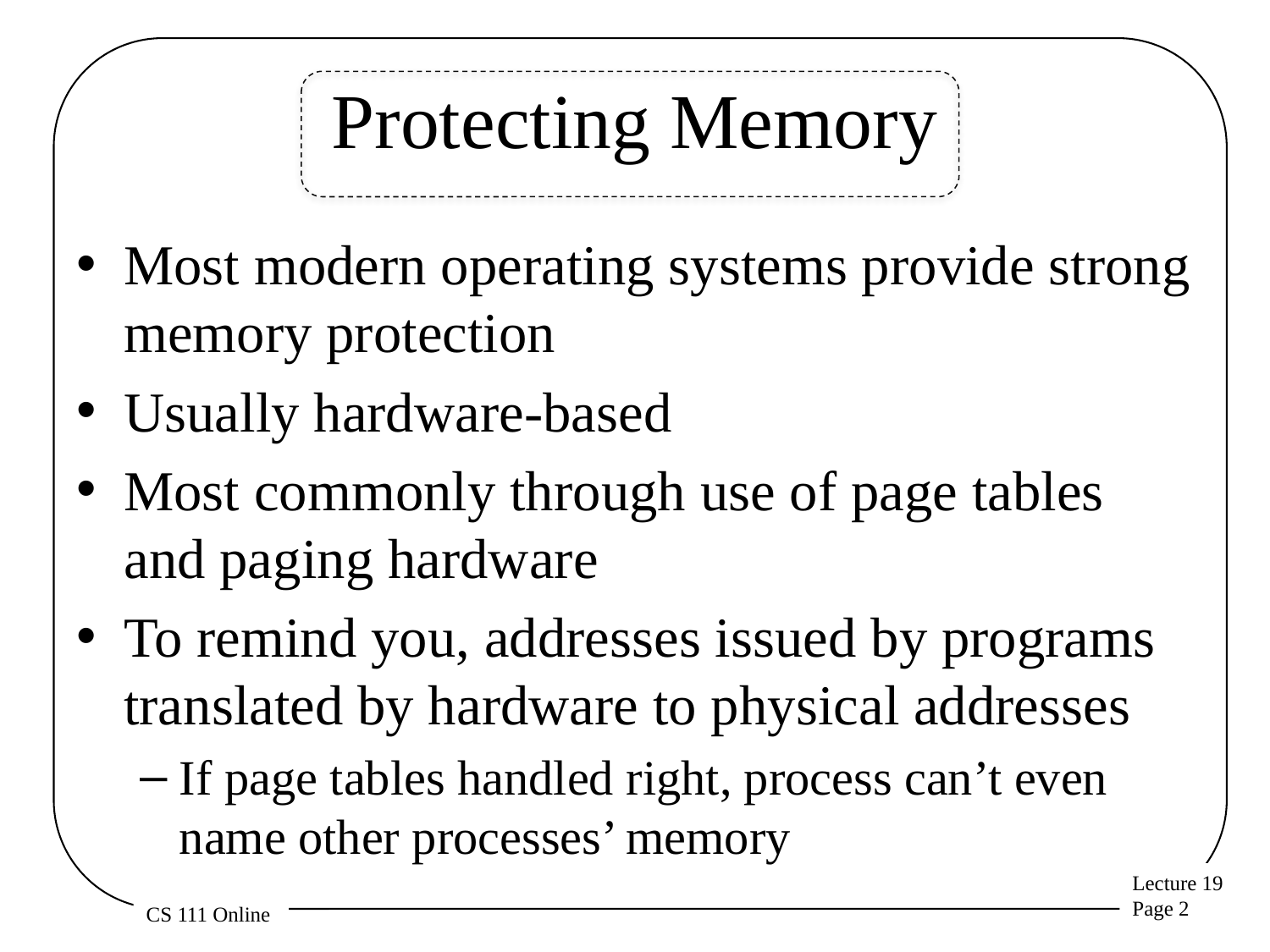

# Protecting Memory

Most modern operating systems provide strong memory protection
Usually hardware-based
Most commonly through use of page tables and paging hardware
To remind you, addresses issued by programs translated by hardware to physical addresses
If page tables handled right, process can’t even name other processes’ memory